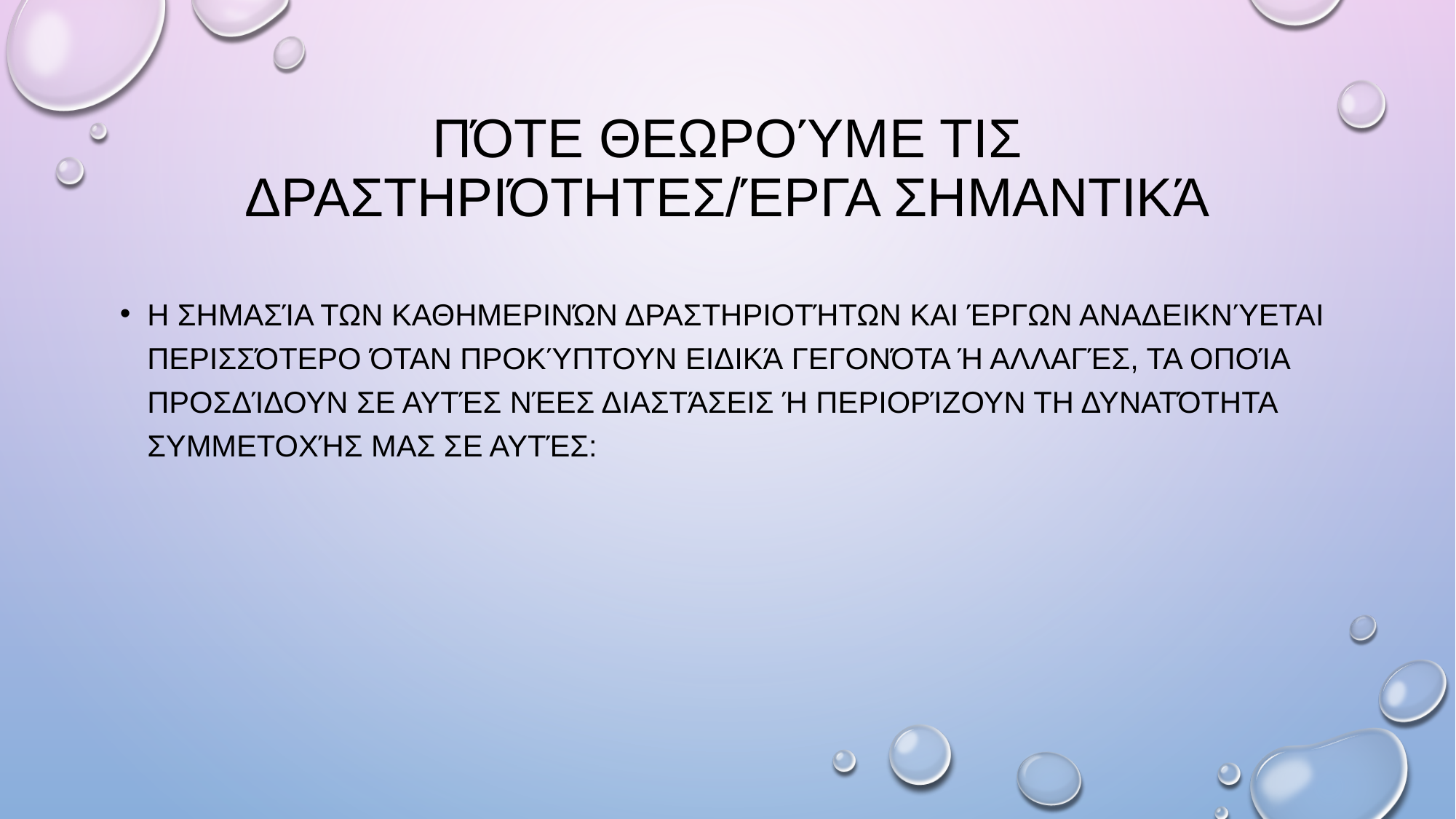

# Πότε Θεωρούμε τις Δραστηριότητες/Έργα Σημαντικά
Η σημασία των καθημερινών δραστηριοτήτων και έργων αναδεικνύεται περισσότερο όταν προκύπτουν ειδικά γεγονότα ή αλλαγές, τα οποία προσδίδουν σε αυτές νέες διαστάσεις ή περιορίζουν τη δυνατότητα συμμετοχής μας σε αυτές: